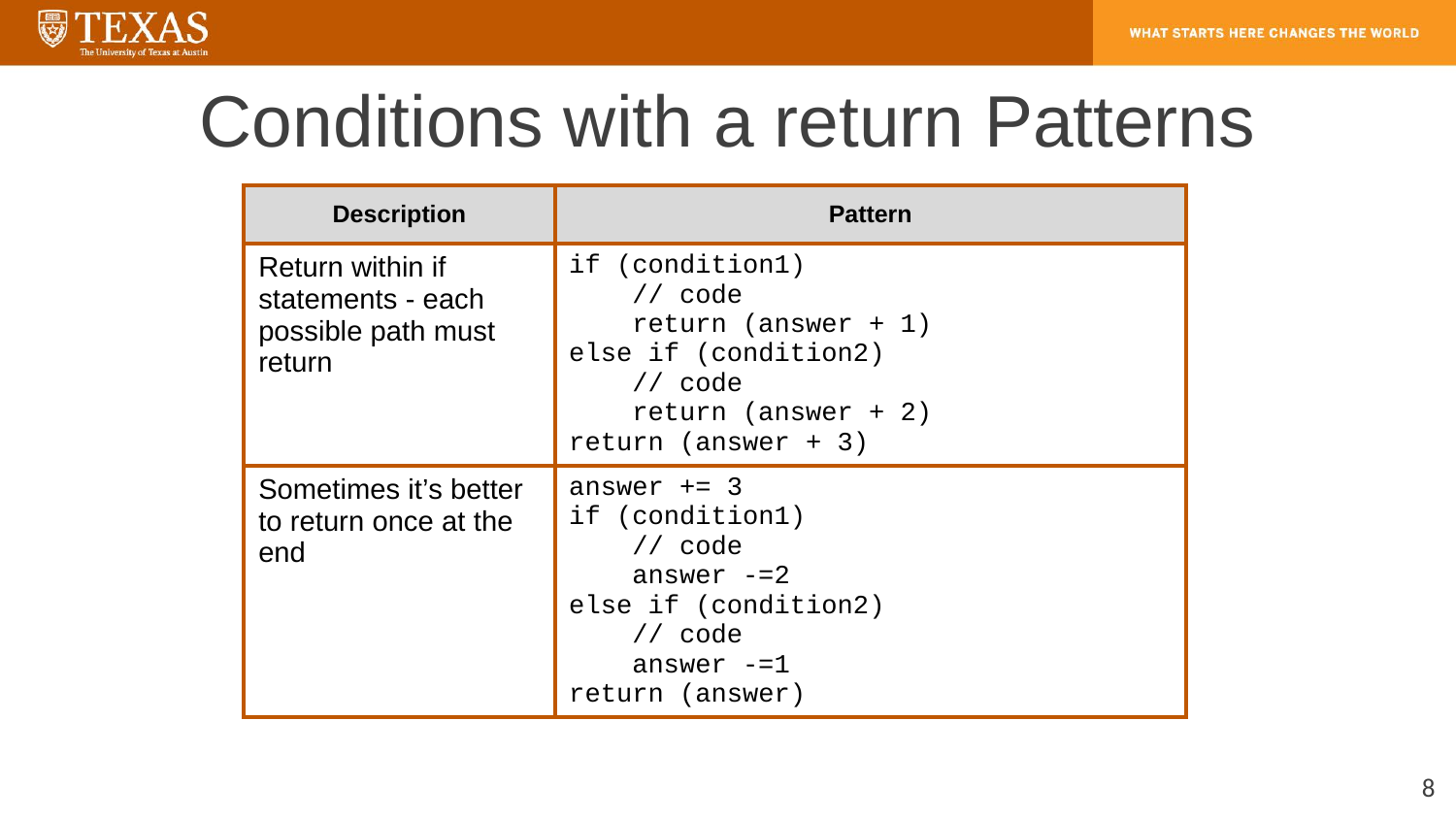

# Conditions with a return Patterns
| Description | Pattern |
| --- | --- |
| Return within if statements - each possible path must return | if (condition1) // code return (answer + 1) else if (condition2) // code return (answer + 2) return (answer + 3) |
| Sometimes it’s better to return once at the end | answer += 3 if (condition1) // code answer -=2 else if (condition2) // code answer -=1 return (answer) |
8